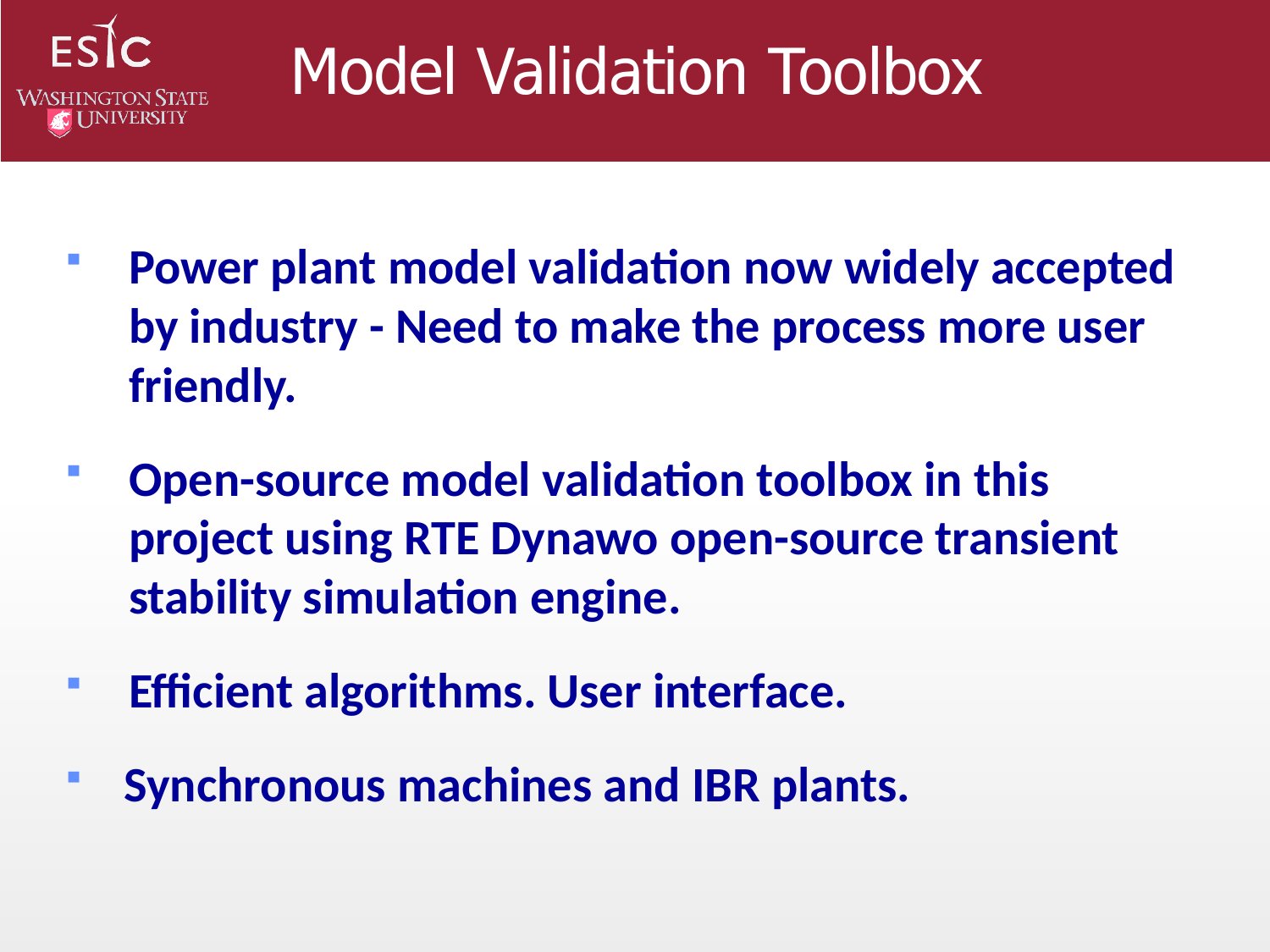

Model Validation Toolbox
Power plant model validation now widely accepted by industry - Need to make the process more user friendly.
Open-source model validation toolbox in this project using RTE Dynawo open-source transient stability simulation engine.
Efficient algorithms. User interface.
 Synchronous machines and IBR plants.